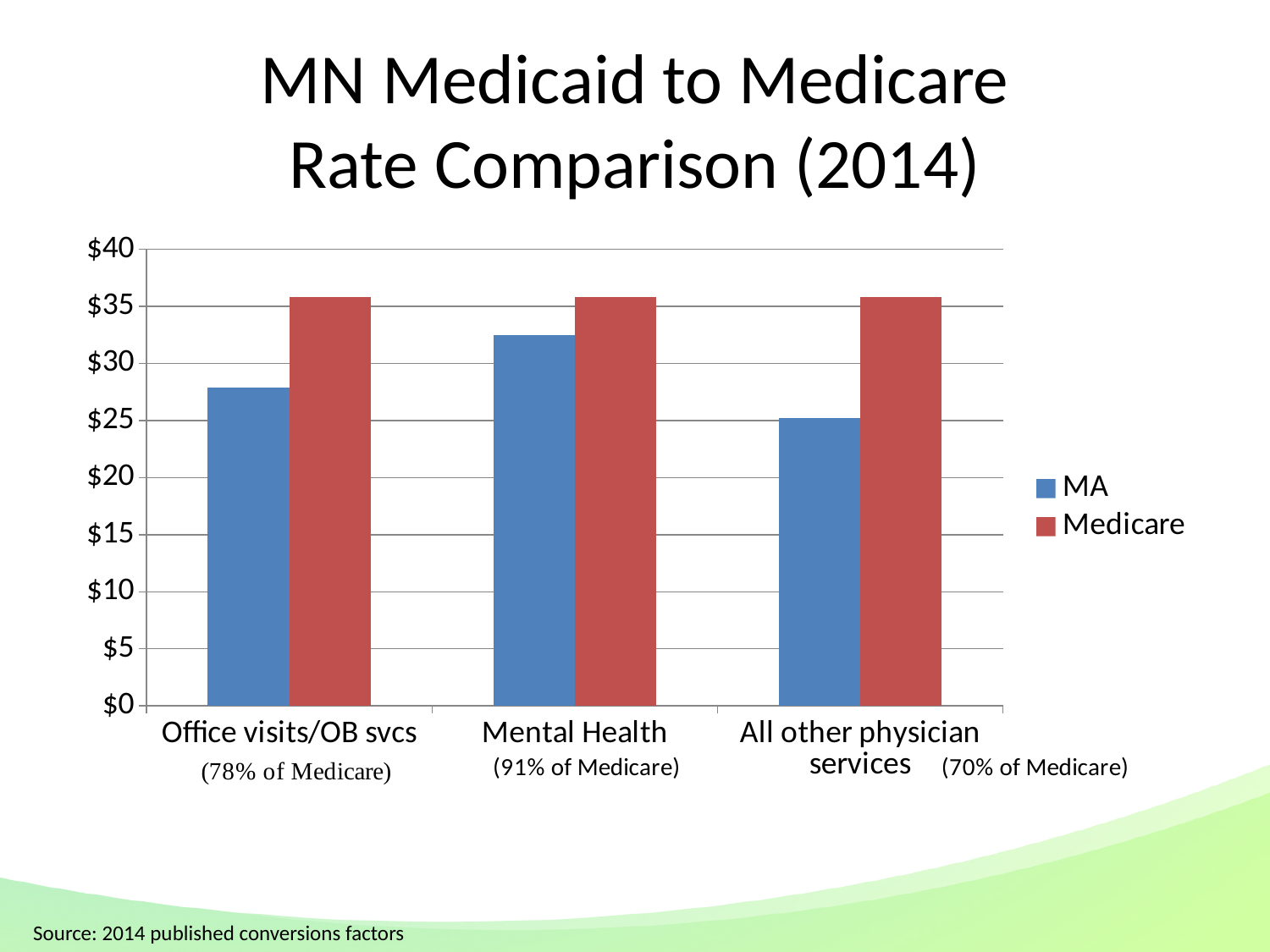

# MN Medicaid to Medicare Rate Comparison (2014)

### Chart

| Category | MA | Medicare |
|---|---|---|
| Office visits/OB svcs | 27.92 | 35.8228 |
| Mental Health | 32.49 | 35.8228 |
| All other physician services | 25.25 | 35.8228 |
Source: 2014 published conversions factors